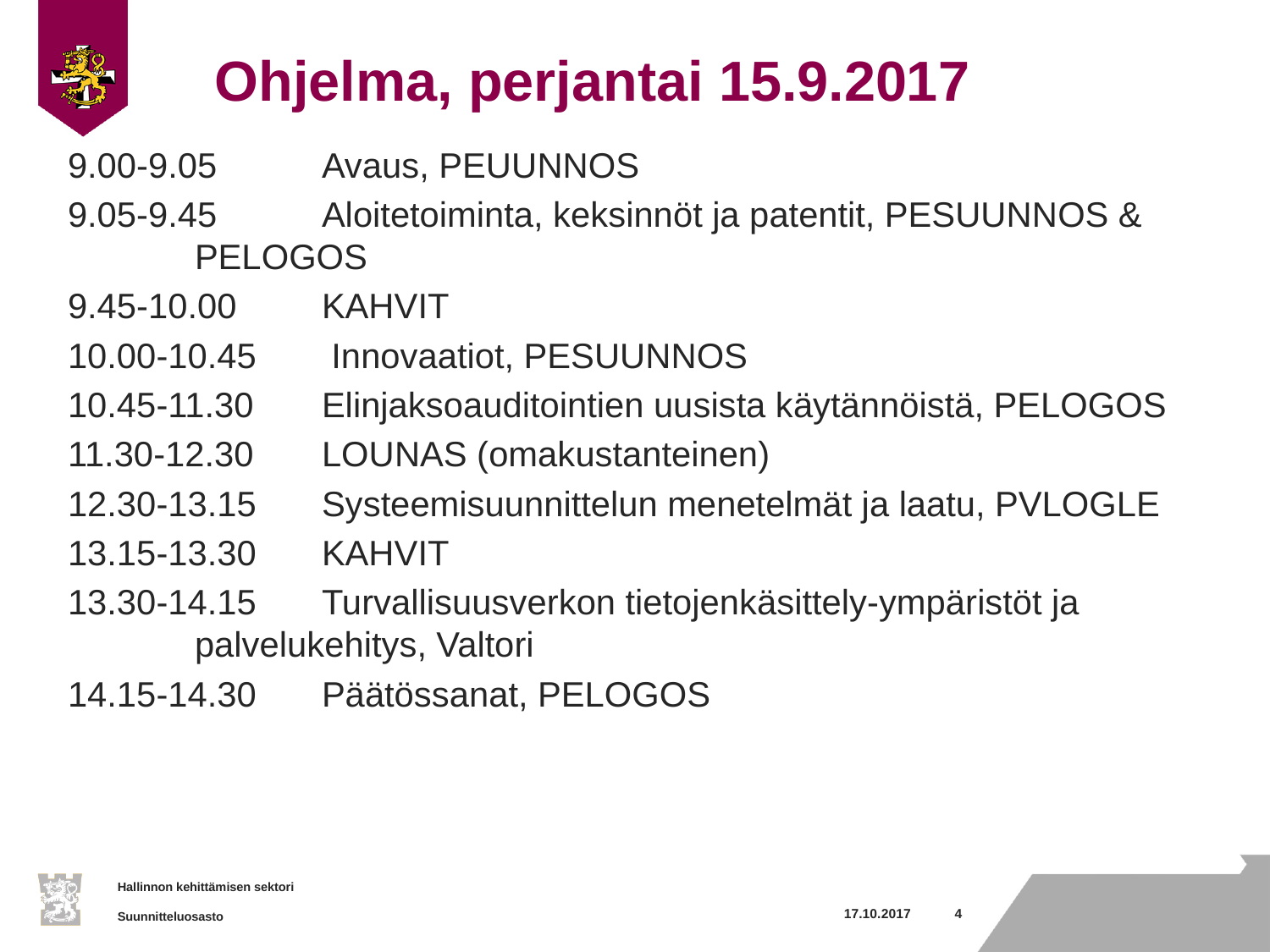

# Ohjelma, perjantai 15.9.2017
9.00-9.05	Avaus, PEUUNNOS
9.05-9.45	Aloitetoiminta, keksinnöt ja patentit, PESUUNNOS & 	PELOGOS
9.45-10.00	KAHVIT
10.00-10.45	 Innovaatiot, PESUUNNOS
10.45-11.30	Elinjaksoauditointien uusista käytännöistä, PELOGOS
11.30-12.30	LOUNAS (omakustanteinen)
12.30-13.15	Systeemisuunnittelun menetelmät ja laatu, PVLOGLE
13.15-13.30	KAHVIT
13.30-14.15	Turvallisuusverkon tietojenkäsittely-ympäristöt ja 	palvelukehitys, Valtori
14.15-14.30	Päätössanat, PELOGOS

17.10.2017
4